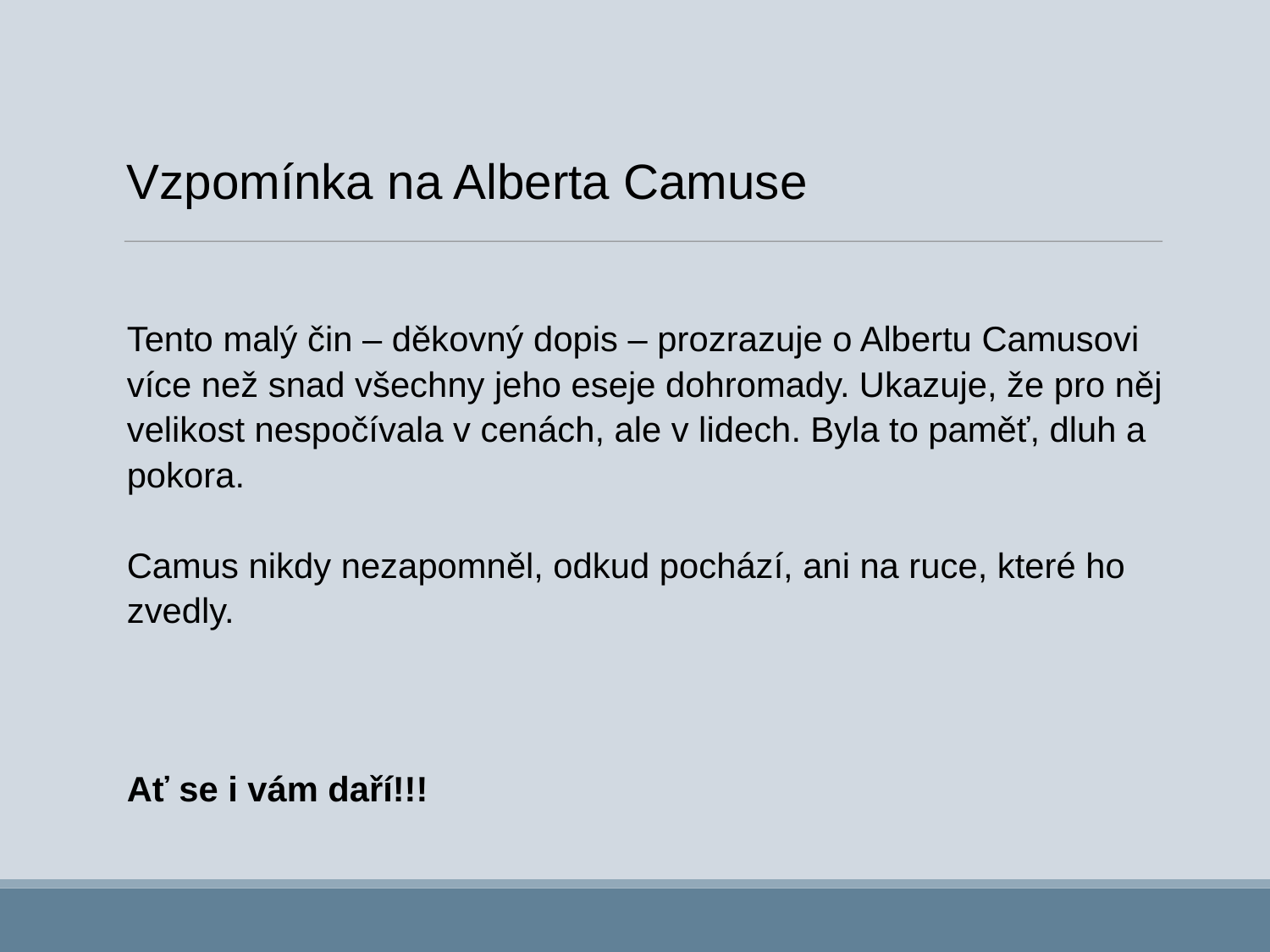

Vzpomínka na Alberta Camuse

Tento malý čin – děkovný dopis – prozrazuje o Albertu Camusovi více než snad všechny jeho eseje dohromady. Ukazuje, že pro něj velikost nespočívala v cenách, ale v lidech. Byla to paměť, dluh a pokora.
Camus nikdy nezapomněl, odkud pochází, ani na ruce, které ho zvedly.

Ať se i vám daří!!!